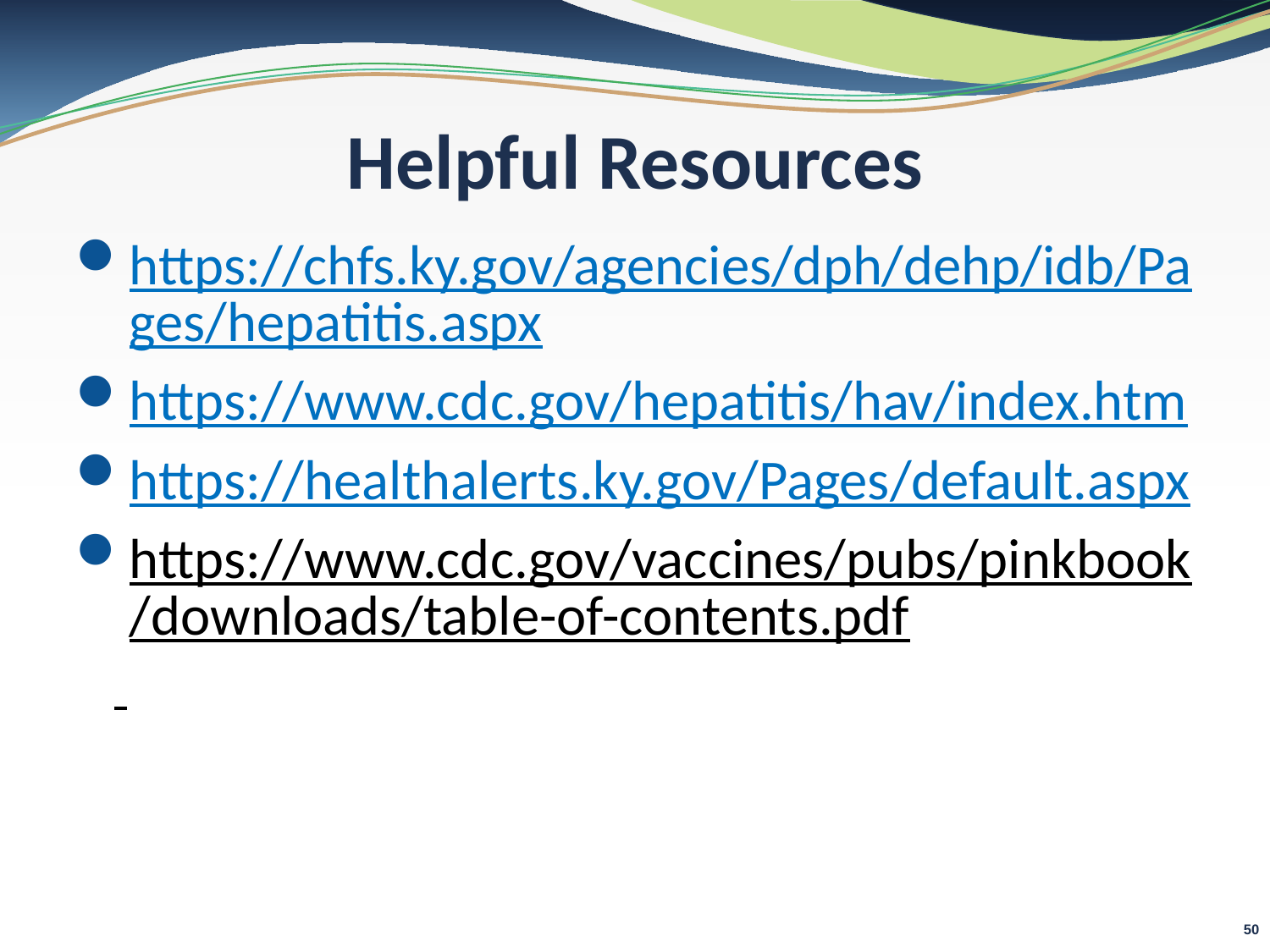

# Helpful Resources
https://chfs.ky.gov/agencies/dph/dehp/idb/Pages/hepatitis.aspx
https://www.cdc.gov/hepatitis/hav/index.htm
https://healthalerts.ky.gov/Pages/default.aspx
https://www.cdc.gov/vaccines/pubs/pinkbook/downloads/table-of-contents.pdf